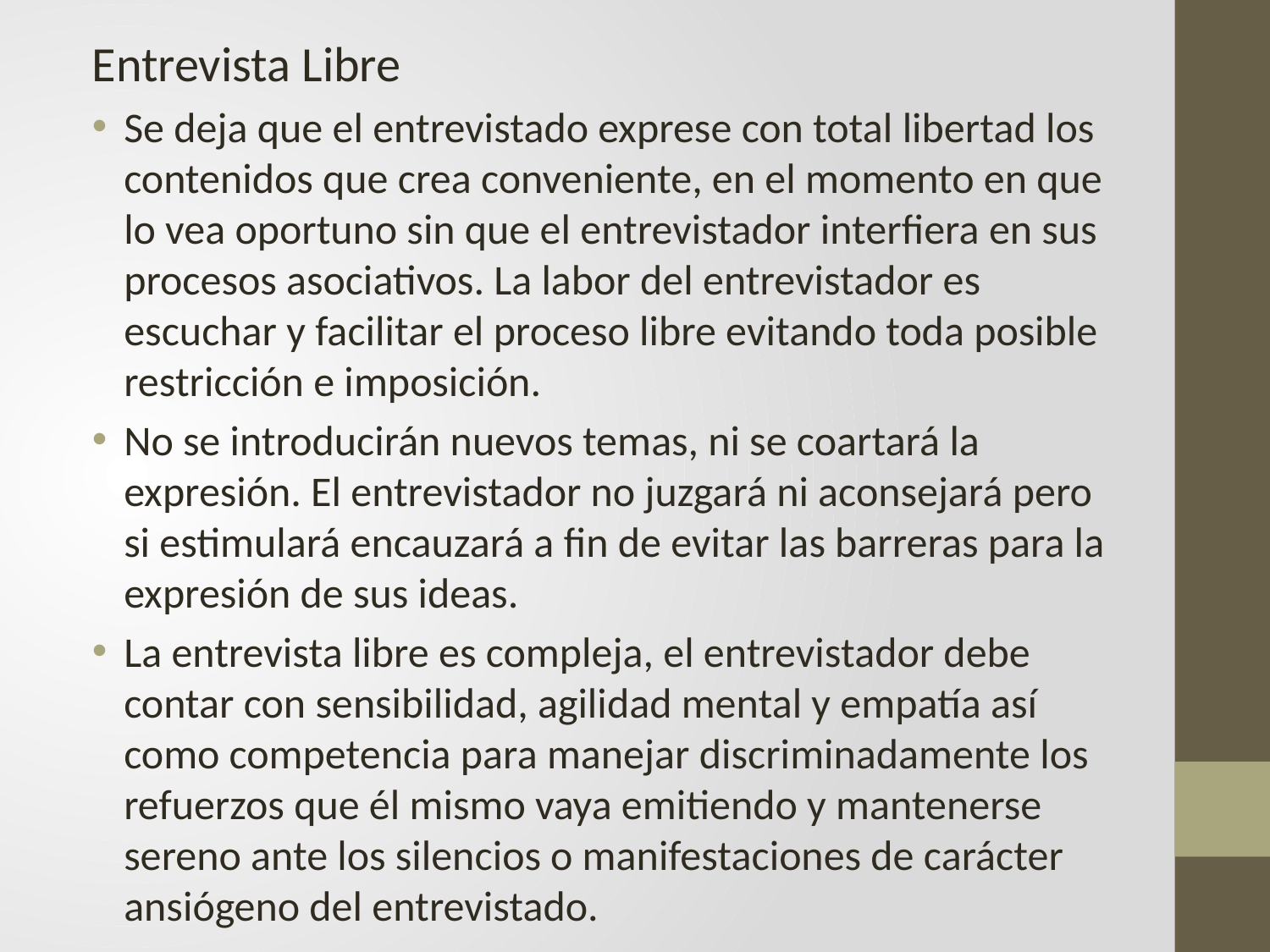

Entrevista Libre
Se deja que el entrevistado exprese con total libertad los contenidos que crea conveniente, en el momento en que lo vea oportuno sin que el entrevistador interfiera en sus procesos asociativos. La labor del entrevistador es escuchar y facilitar el proceso libre evitando toda posible restricción e imposición.
No se introducirán nuevos temas, ni se coartará la expresión. El entrevistador no juzgará ni aconsejará pero si estimulará encauzará a fin de evitar las barreras para la expresión de sus ideas.
La entrevista libre es compleja, el entrevistador debe contar con sensibilidad, agilidad mental y empatía así como competencia para manejar discriminadamente los refuerzos que él mismo vaya emitiendo y mantenerse sereno ante los silencios o manifestaciones de carácter ansiógeno del entrevistado.